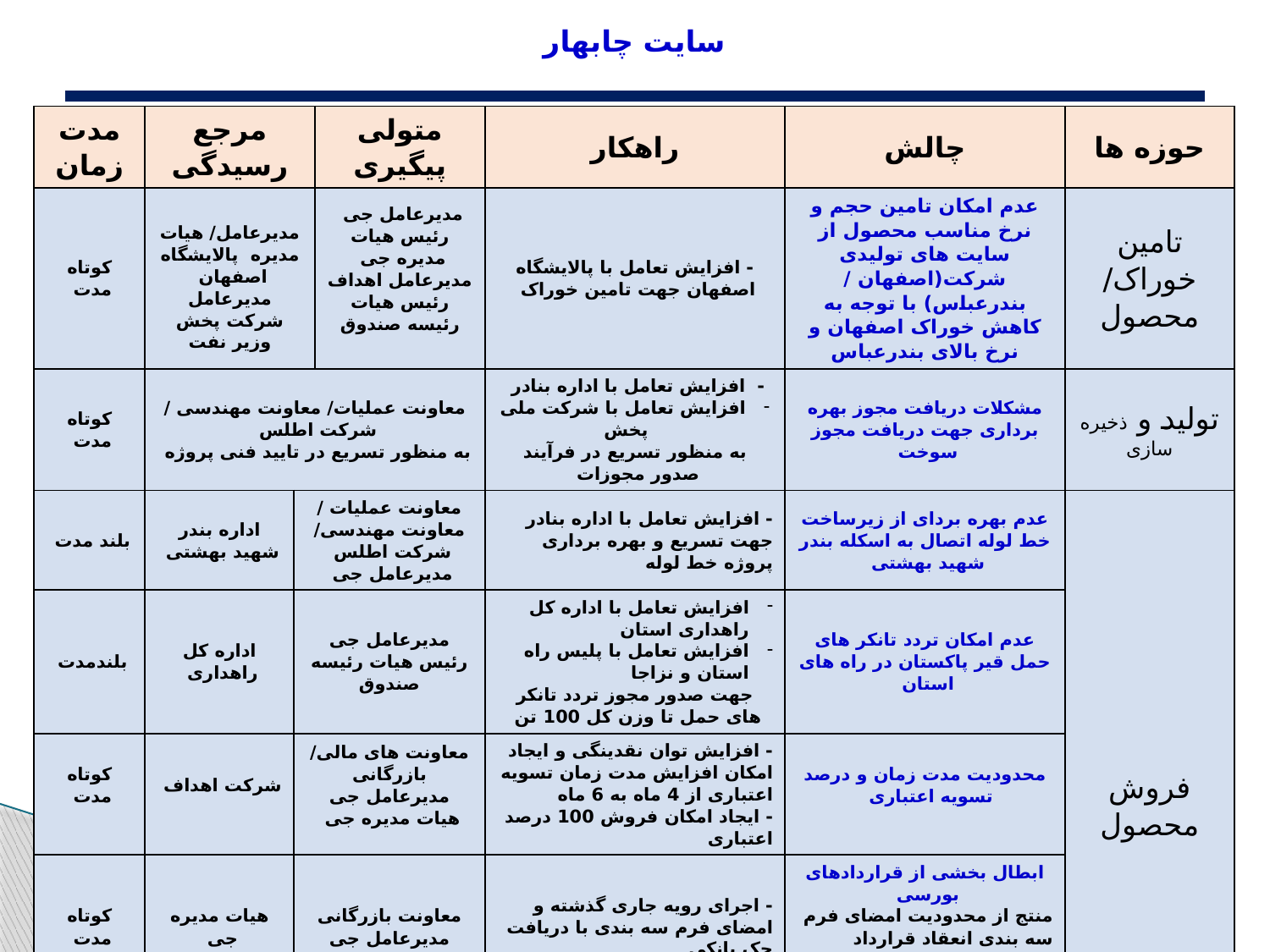

# سایت چابهار
| مدت زمان | مرجع رسیدگی | متولی پیگیری | متولی پیگیری | راهکار | چالش | حوزه ها |
| --- | --- | --- | --- | --- | --- | --- |
| کوتاه مدت | مدیرعامل/ هیات مدیره پالایشگاه اصفهان مدیرعامل شرکت پخش وزیر نفت | رئیس هیات رئیسه صندوق مدیرعامل اهداف رئیس هیات مدیره جی مدیرعامل جی | مدیرعامل جی رئیس هیات مدیره جی مدیرعامل اهداف رئیس هیات رئیسه صندوق | - افزایش تعامل با پالایشگاه اصفهان جهت تامین خوراک | عدم امکان تامین حجم و نرخ مناسب محصول از سایت های تولیدی شرکت(اصفهان / بندرعباس) با توجه به کاهش خوراک اصفهان و نرخ بالای بندرعباس | تامین خوراک/ محصول |
| کوتاه مدت | معاونت عملیات/ معاونت مهندسی / شرکت اطلس به منظور تسریع در تایید فنی پروژه |  |  | - افزایش تعامل با اداره بنادر افزایش تعامل با شرکت ملی پخش به منظور تسریع در فرآیند صدور مجوزات | مشکلات دریافت مجوز بهره برداری جهت دریافت مجوز سوخت | تولید و ذخیره سازی |
| بلند مدت | اداره بندر شهید بهشتی | معاونت عملیات / معاونت مهندسی/ شرکت اطلس مدیرعامل جی |  | - افزایش تعامل با اداره بنادر جهت تسریع و بهره برداری پروژه خط لوله | عدم بهره بردای از زیرساخت خط لوله اتصال به اسکله بندر شهید بهشتی | فروش محصول |
| بلندمدت | اداره کل راهداری | مدیرعامل جی رئیس هیات رئیسه صندوق |  | افزایش تعامل با اداره کل راهداری استان افزایش تعامل با پلیس راه استان و نزاجا جهت صدور مجوز تردد تانکر های حمل تا وزن کل 100 تن | عدم امکان تردد تانکر های حمل قیر پاکستان در راه های استان |  |
| کوتاه مدت | شرکت اهداف | معاونت های مالی/ بازرگانی مدیرعامل جی هیات مدیره جی |  | - افزایش توان نقدینگی و ایجاد امکان افزایش مدت زمان تسویه اعتباری از 4 ماه به 6 ماه - ایجاد امکان فروش 100 درصد اعتباری | محدودیت مدت زمان و درصد تسویه اعتباری |  |
| کوتاه مدت | هیات مدیره جی | معاونت بازرگانی مدیرعامل جی |  | - اجرای رویه جاری گذشته و امضای فرم سه بندی با دریافت چک بانکی | ابطال بخشی از قراردادهای بورسی منتج از محدودیت امضای فرم سه بندی انعقاد قرارداد بورسی صرفا با ارائه مستندات و ارائه تضامین |  |
| کوتاه مدت | هیات مدیره جی | معاونت بازرگانی مدیرعامل جی |  | ارائه پیشنهادات جذاب به سازمان ها و ارگان های ذیربط قیر تهاتری در حوزه لجستیک (تقبل هزینه حمل از سایت تولیدی تا مقاصد) | محدودیت پتانسیل جذب فرصت های فروش قیر داخلی"تهاتری" خارج از استان |  |